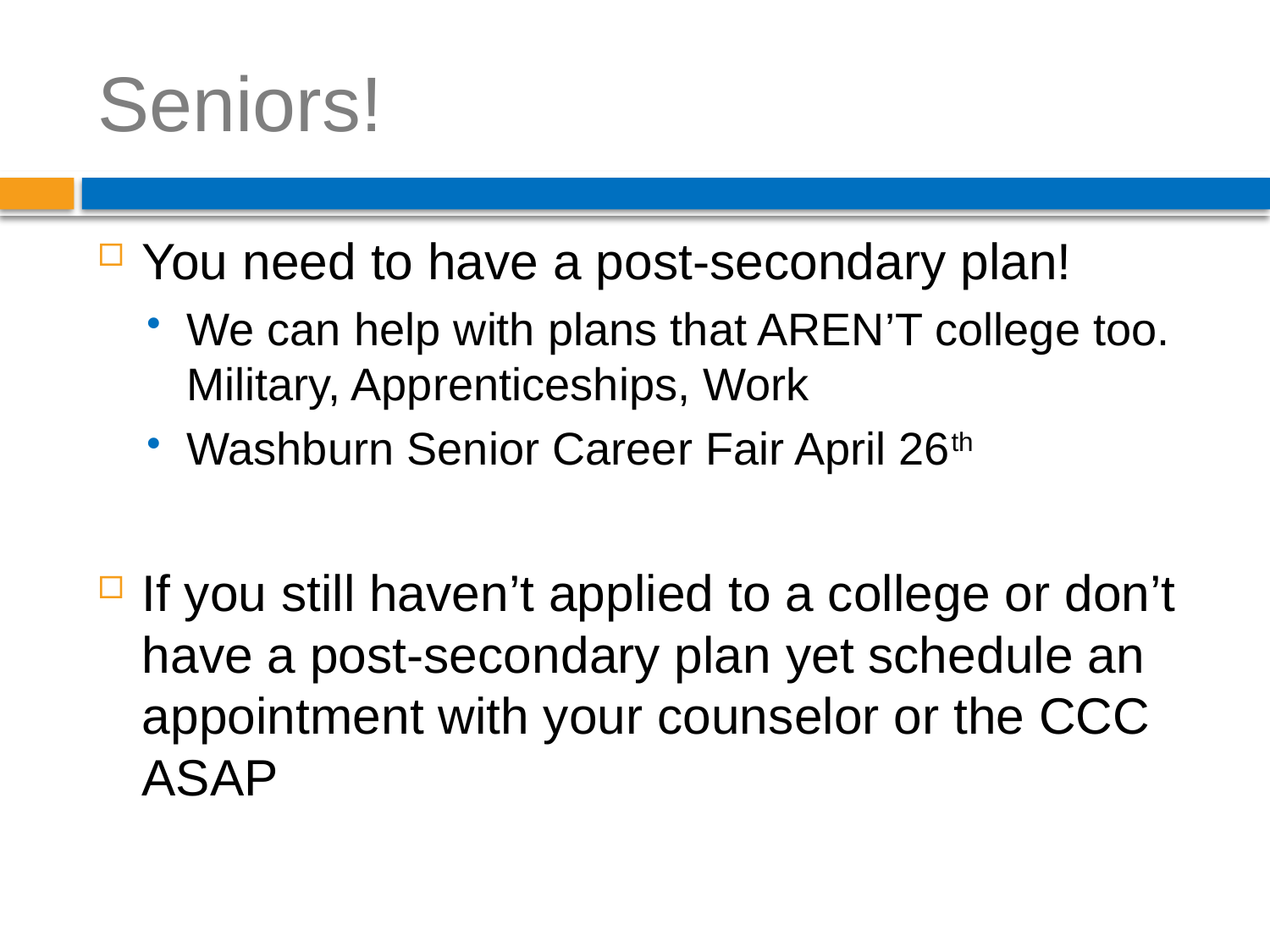

# Seniors!
You need to have a post-secondary plan!
We can help with plans that AREN’T college too. Military, Apprenticeships, Work
Washburn Senior Career Fair April 26th

If you still haven’t applied to a college or don’t have a post-secondary plan yet schedule an appointment with your counselor or the CCC ASAP